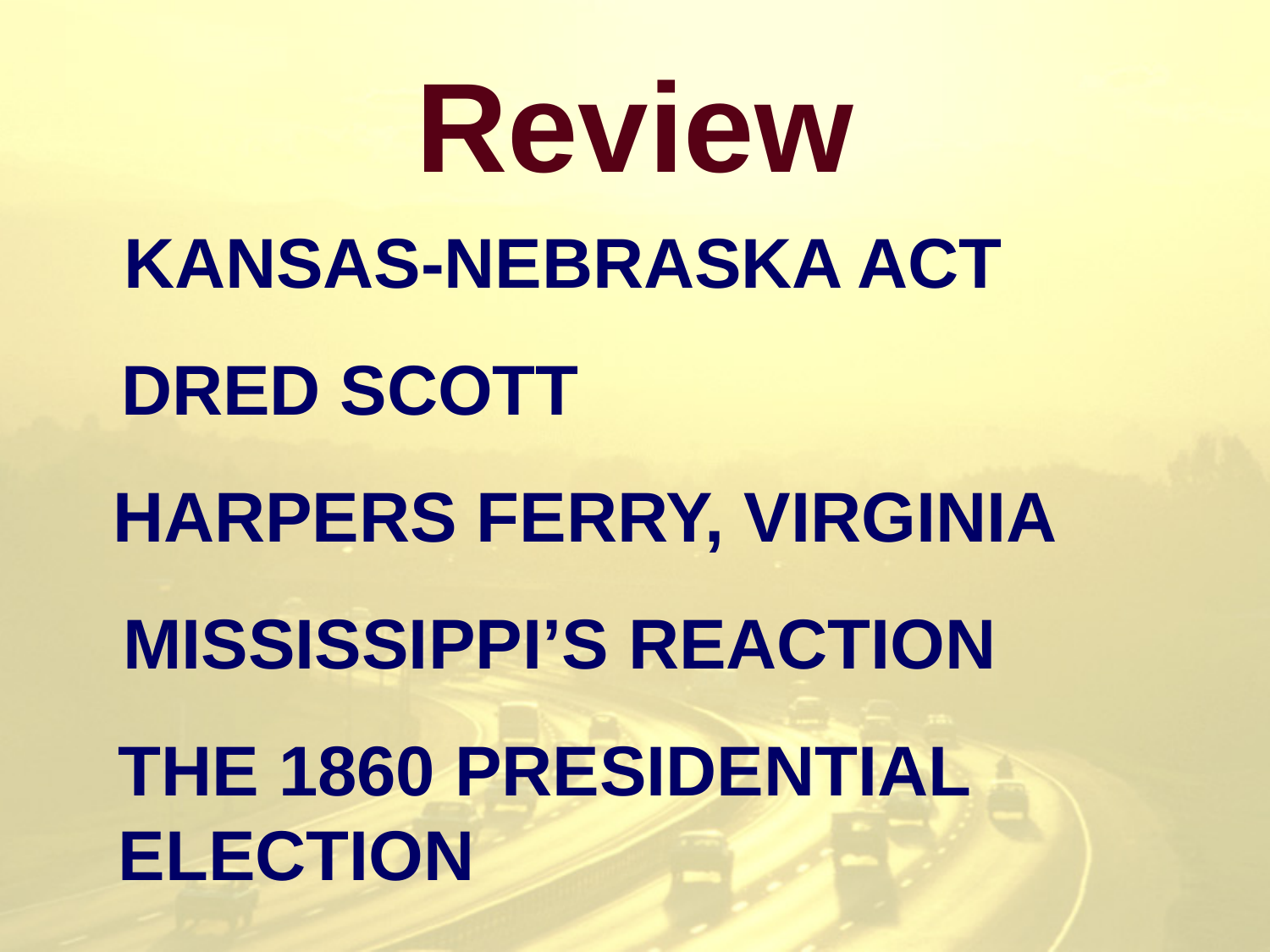

Review
Kansas-Nebraska Act
Dred Scott
Harpers Ferry, Virginia
Mississippi’s Reaction
The 1860 Presidential Election